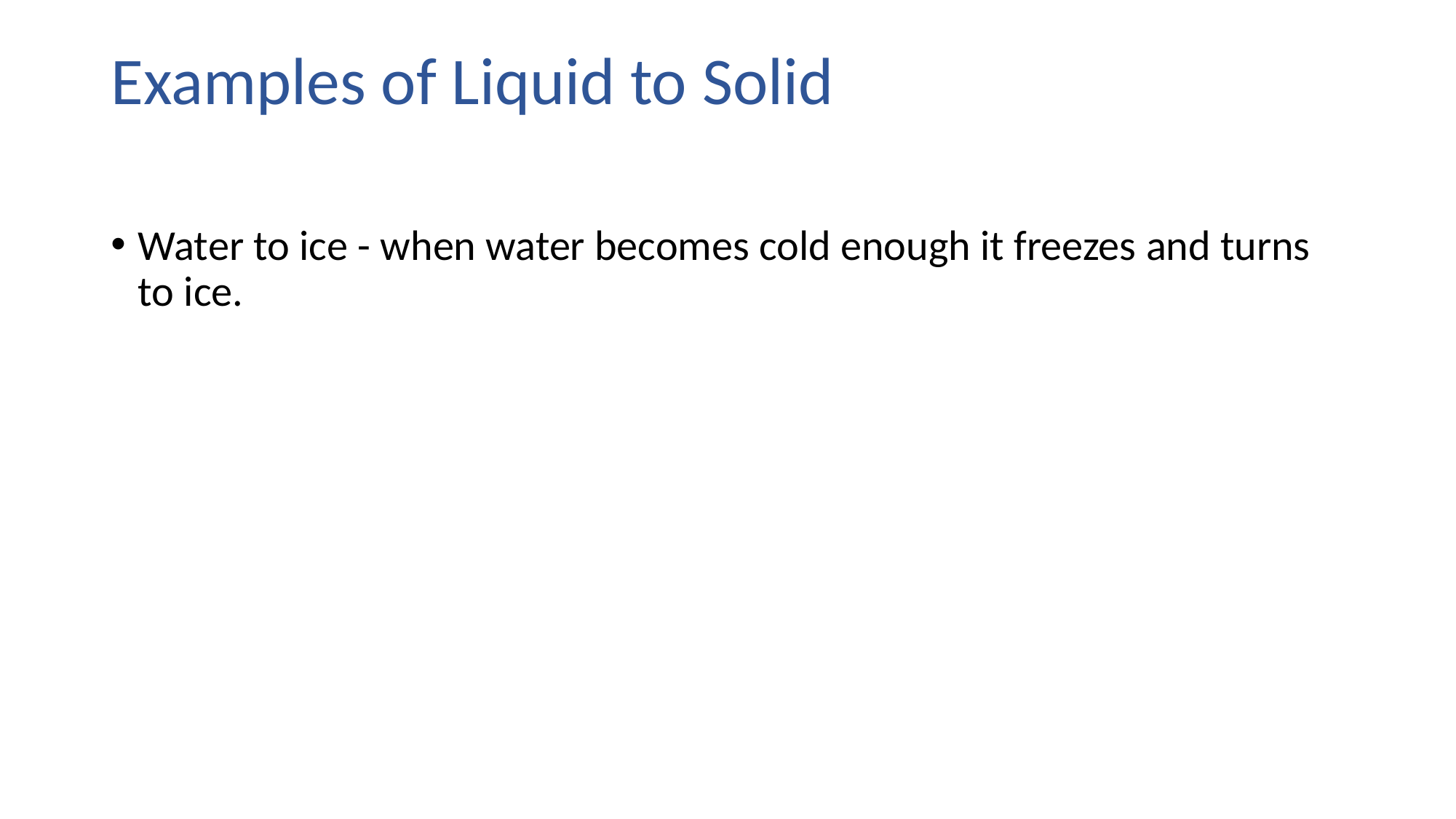

# Examples of Liquid to Solid
Water to ice - when water becomes cold enough it freezes and turns to ice.